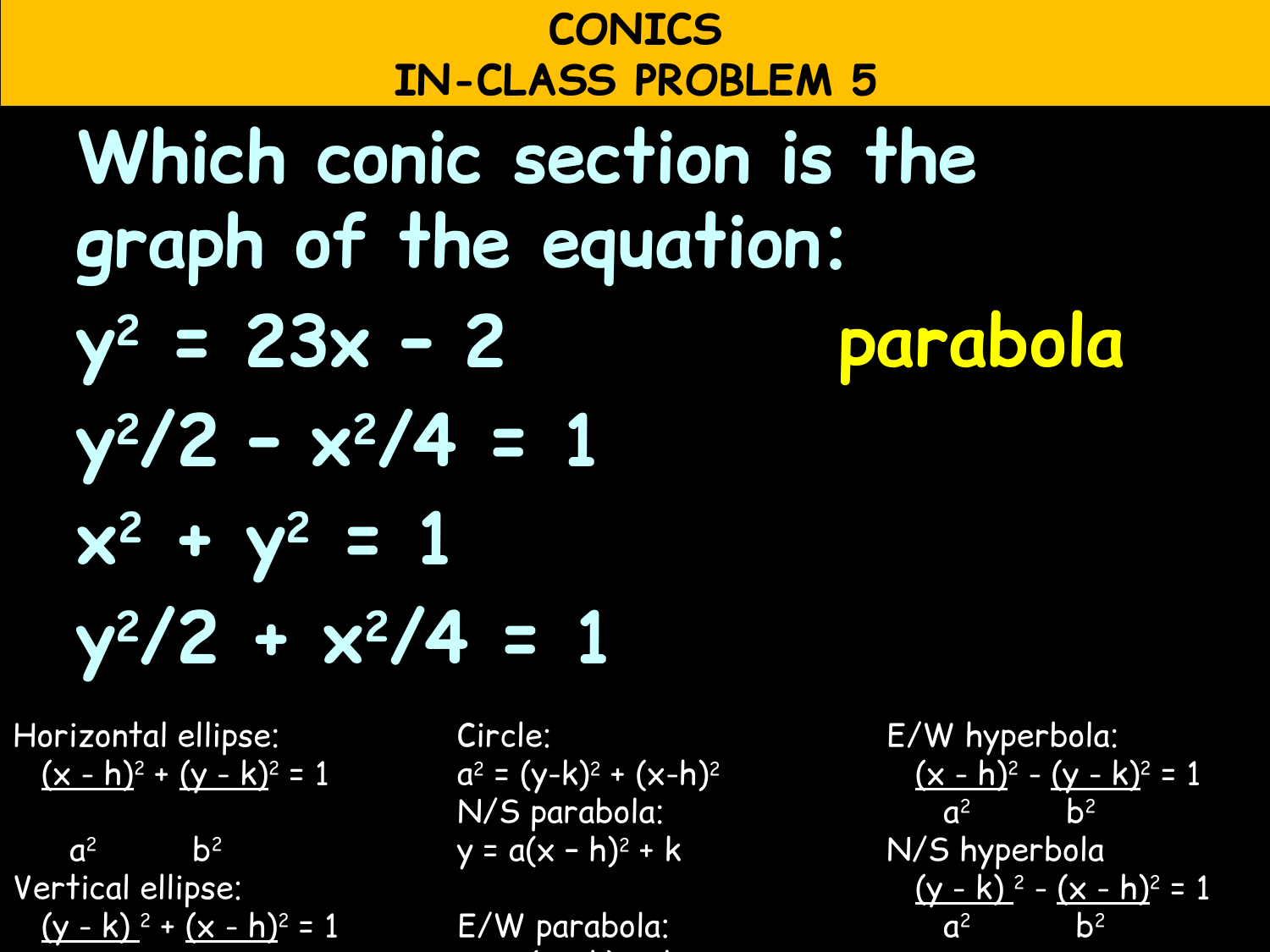

CONICS
IN-CLASS PROBLEM 5
Which conic section is the graph of the equation:
y2 = 23x – 2 			parabola
y2/2 – x2/4 = 1
x2 + y2 = 1
y2/2 + x2/4 = 1

Horizontal ellipse:
   (x - h)2 + (y - k)2 = 1     
      a2          b2
Vertical ellipse:
   (y - k) 2 + (x - h)2 = 1    
      a2           b2
E/W hyperbola:
   (x - h)2 - (y - k)2 = 1     
      a2          b2
N/S hyperbola
   (y - k) 2 - (x - h)2 = 1    
      a2           b2
Circle:
a2 = (y-k)2 + (x-h)2
N/S parabola:
y = a(x – h)2 + k
E/W parabola:
x = a(y – k)2 + h